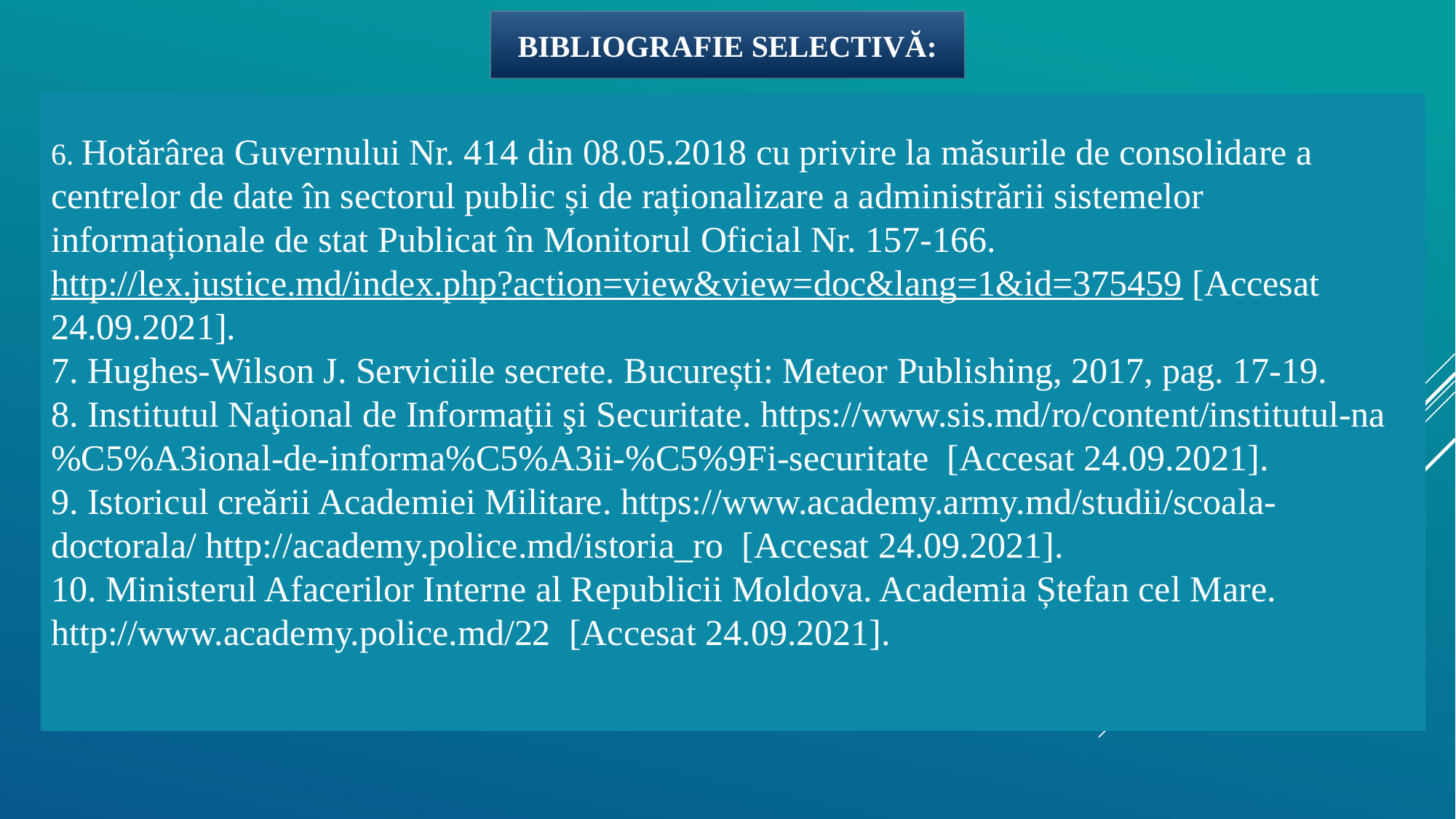

# Bibliografie selectivă:

6. Hotărârea Guvernului Nr. 414 din 08.05.2018 cu privire la măsurile de consolidare a centrelor de date în sectorul public și de raționalizare a administrării sistemelor informaționale de stat Publicat în Monitorul Oficial Nr. 157-166.
http://lex.justice.md/index.php?action=view&view=doc&lang=1&id=375459 [Accesat 24.09.2021].
7. Hughes-Wilson J. Serviciile secrete. București: Meteor Publishing, 2017, pag. 17-19.
8. Institutul Naţional de Informaţii şi Securitate. https://www.sis.md/ro/content/institutul-na%C5%A3ional-de-informa%C5%A3ii-%C5%9Fi-securitate  [Accesat 24.09.2021].
9. Istoricul creării Academiei Militare. https://www.academy.army.md/studii/scoala-doctorala/ http://academy.police.md/istoria_ro  [Accesat 24.09.2021].
10. Ministerul Afacerilor Interne al Republicii Moldova. Academia Ștefan cel Mare.
http://www.academy.police.md/22  [Accesat 24.09.2021].